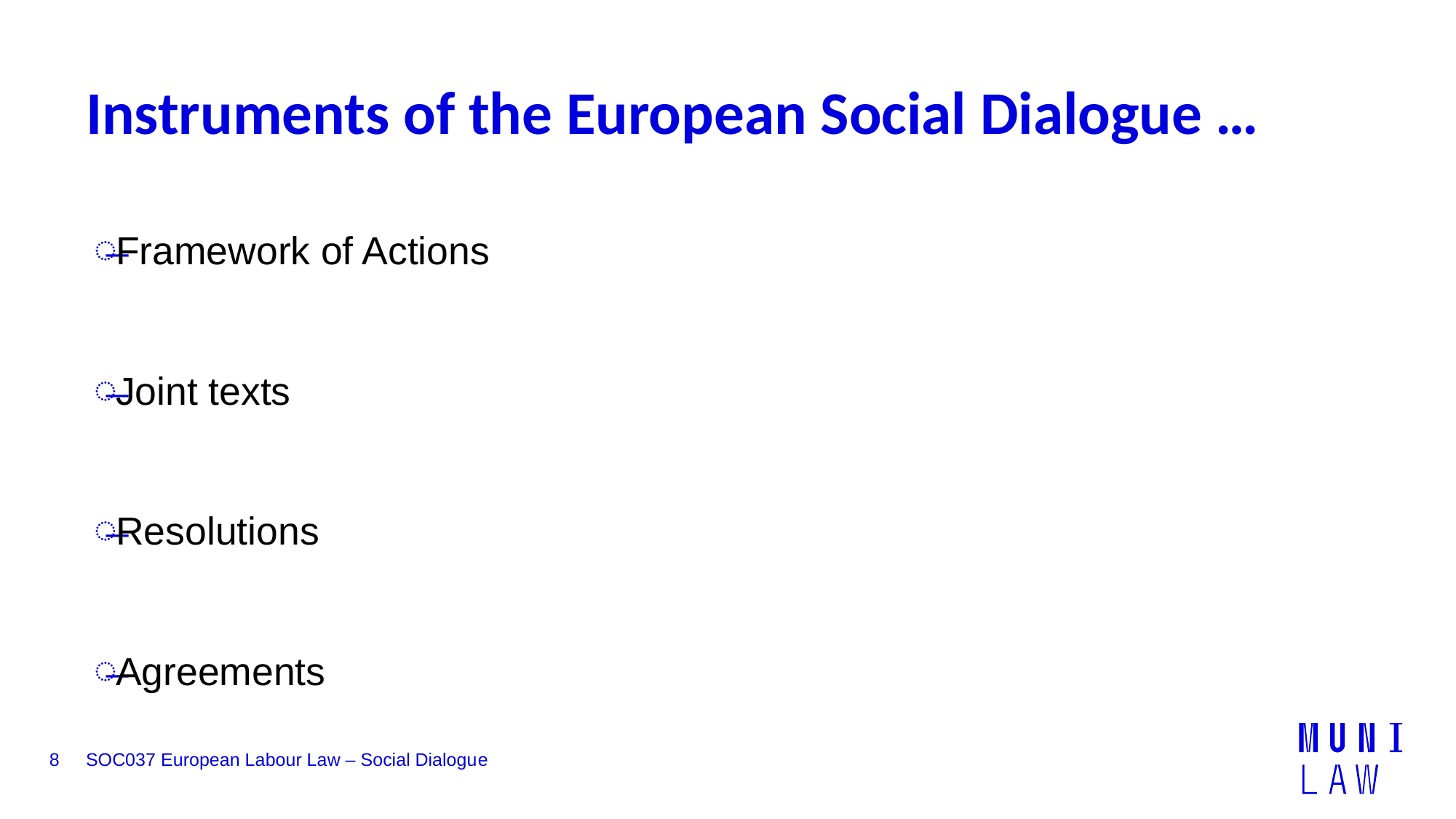

# Instruments of the European Social Dialogue …
Framework of Actions

Joint texts

Resolutions

Agreements

8
SOC037 European Labour Law – Social Dialogue